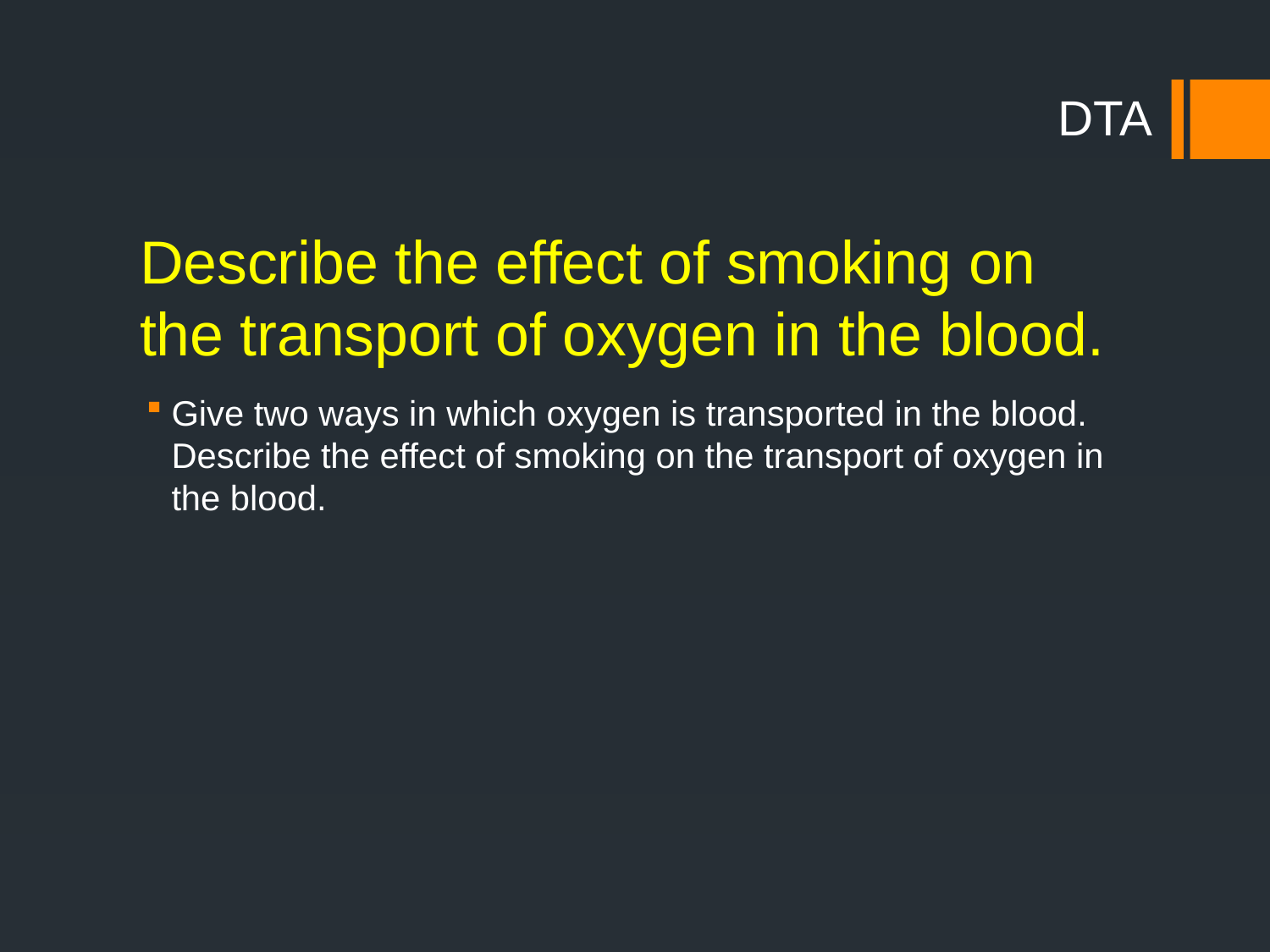

DTA
# Describe the effect of smoking on the transport of oxygen in the blood.
Give two ways in which oxygen is transported in the blood.
Describe the effect of smoking on the transport of oxygen in the blood.